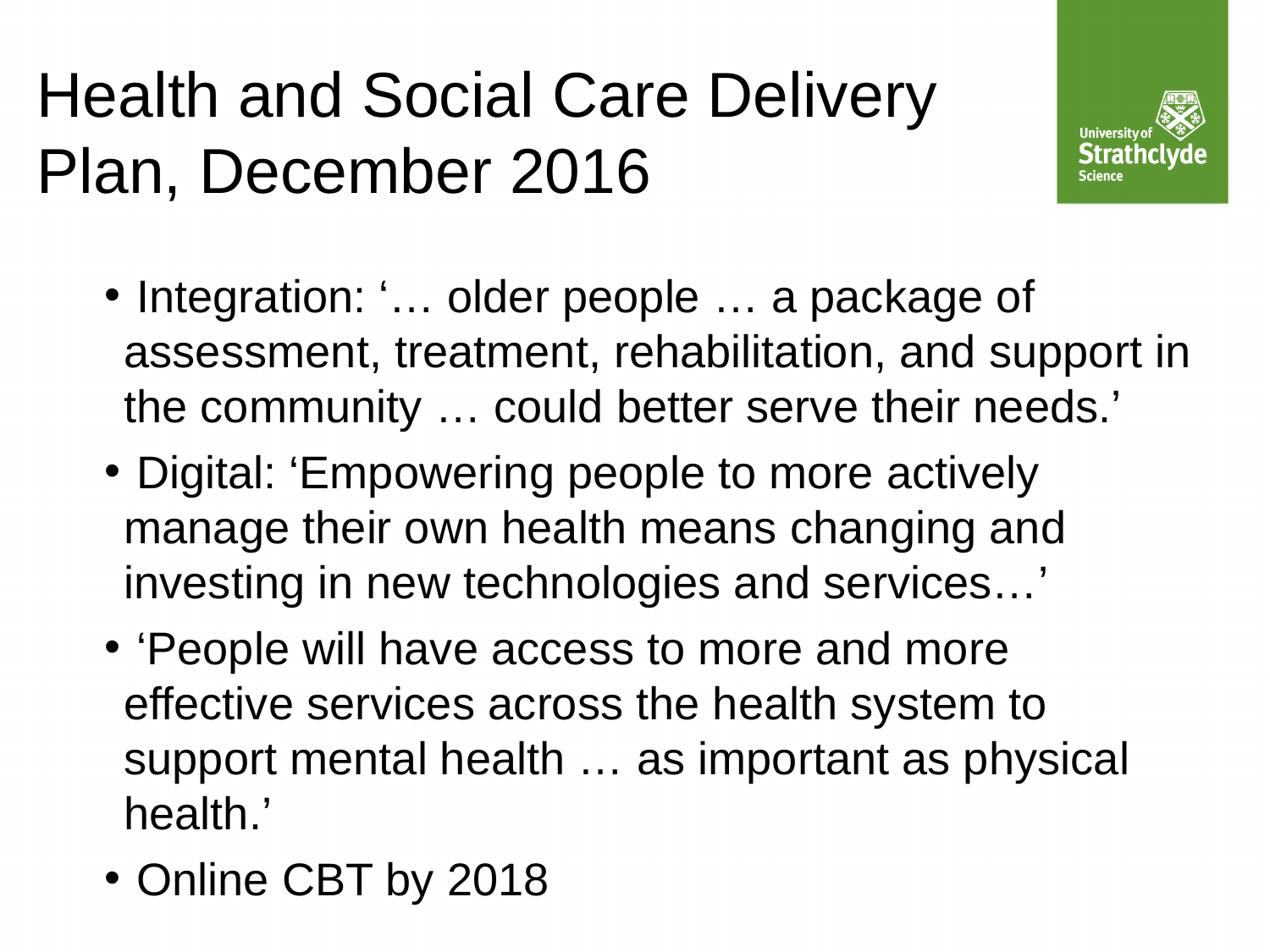

# Health and Social Care Delivery Plan, December 2016
 Integration: ‘… older people … a package of assessment, treatment, rehabilitation, and support in the community … could better serve their needs.’
 Digital: ‘Empowering people to more actively manage their own health means changing and investing in new technologies and services…’
 ‘People will have access to more and more effective services across the health system to support mental health … as important as physical health.’
 Online CBT by 2018